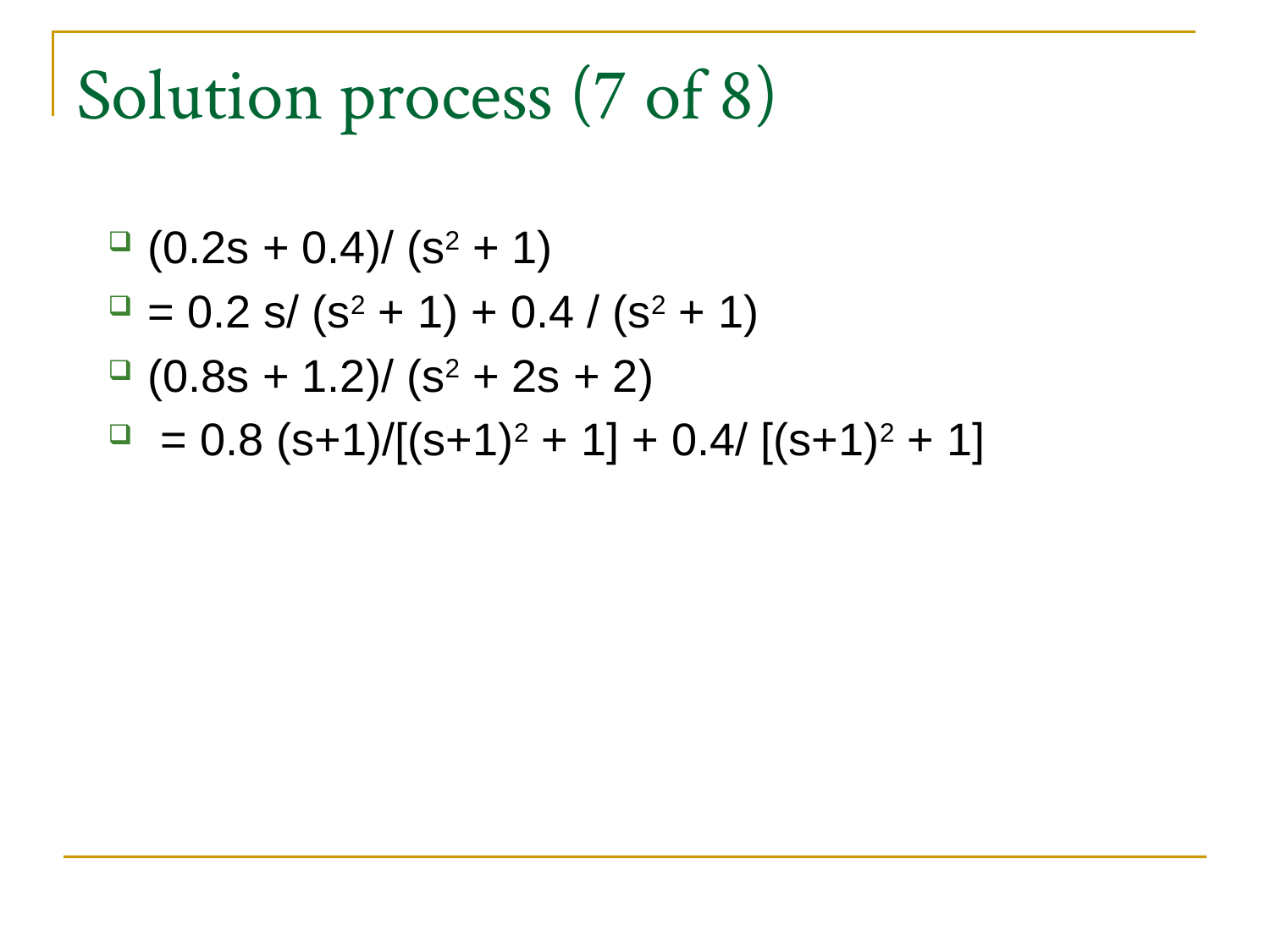

# Solution process (7 of 8)
(0.2s + 0.4)/ (s2 + 1)
= 0.2 s/ (s2 + 1) + 0.4 / (s2 + 1)
(0.8s + 1.2)/ (s2 + 2s + 2)
 = 0.8 (s+1)/[(s+1)2 + 1] + 0.4/ [(s+1)2 + 1]